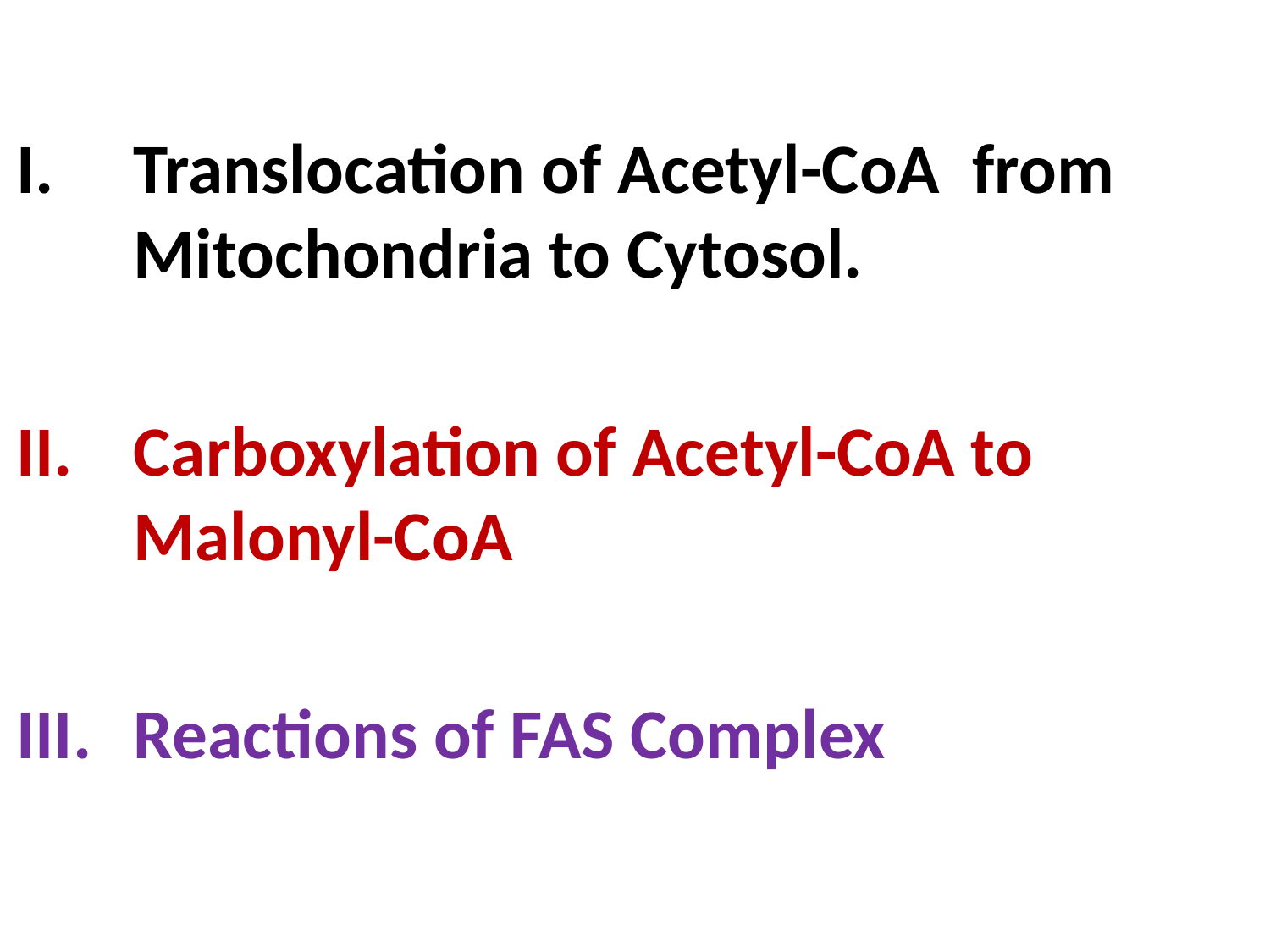

Translocation of Acetyl-CoA  from Mitochondria to Cytosol.

Carboxylation of Acetyl-CoA to Malonyl-CoA

Reactions of FAS Complex